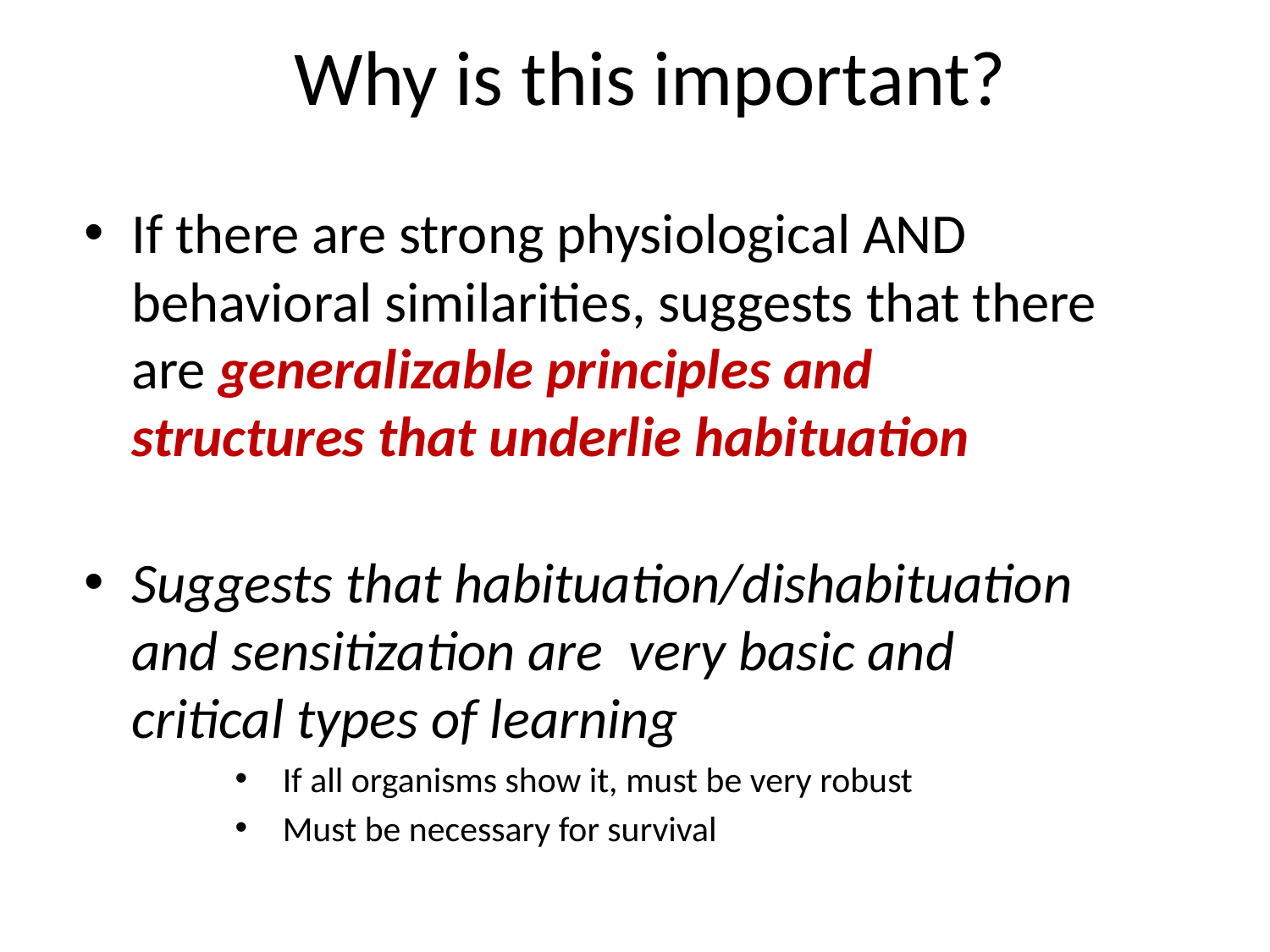

# Why is this important?

If there are strong physiological AND behavioral similarities, suggests that there are generalizable principles and structures that underlie habituation

Suggests that habituation/dishabituation and sensitization are  very basic and critical types of learning
If all organisms show it, must be very robust
Must be necessary for survival